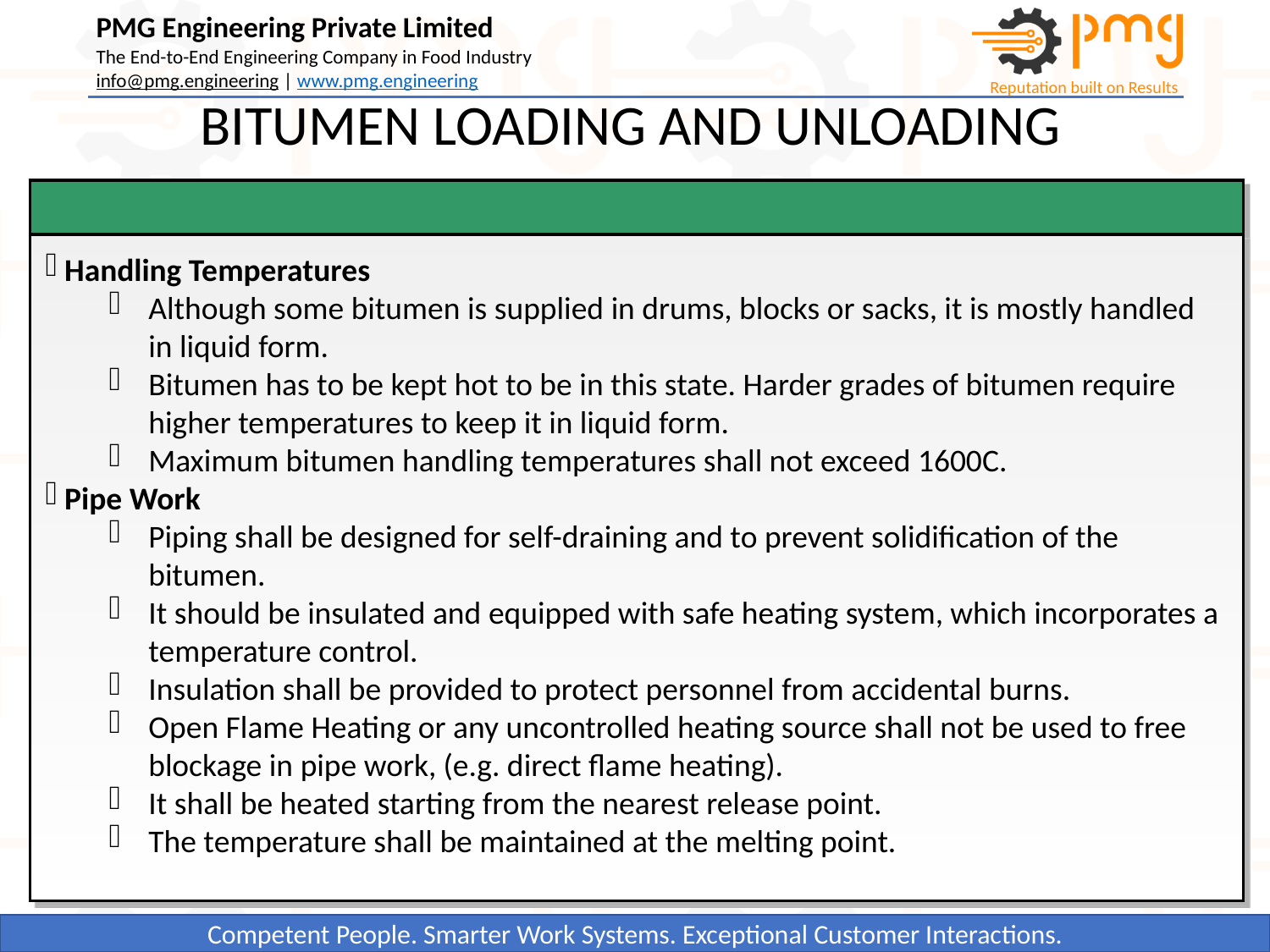

BITUMEN LOADING AND UNLOADING

 Handling Temperatures
Although some bitumen is supplied in drums, blocks or sacks, it is mostly handled in liquid form.
Bitumen has to be kept hot to be in this state. Harder grades of bitumen require higher temperatures to keep it in liquid form.
Maximum bitumen handling temperatures shall not exceed 1600C.
 Pipe Work
Piping shall be designed for self-draining and to prevent solidification of the bitumen.
It should be insulated and equipped with safe heating system, which incorporates a temperature control.
Insulation shall be provided to protect personnel from accidental burns.
Open Flame Heating or any uncontrolled heating source shall not be used to free blockage in pipe work, (e.g. direct flame heating).
It shall be heated starting from the nearest release point.
The temperature shall be maintained at the melting point.